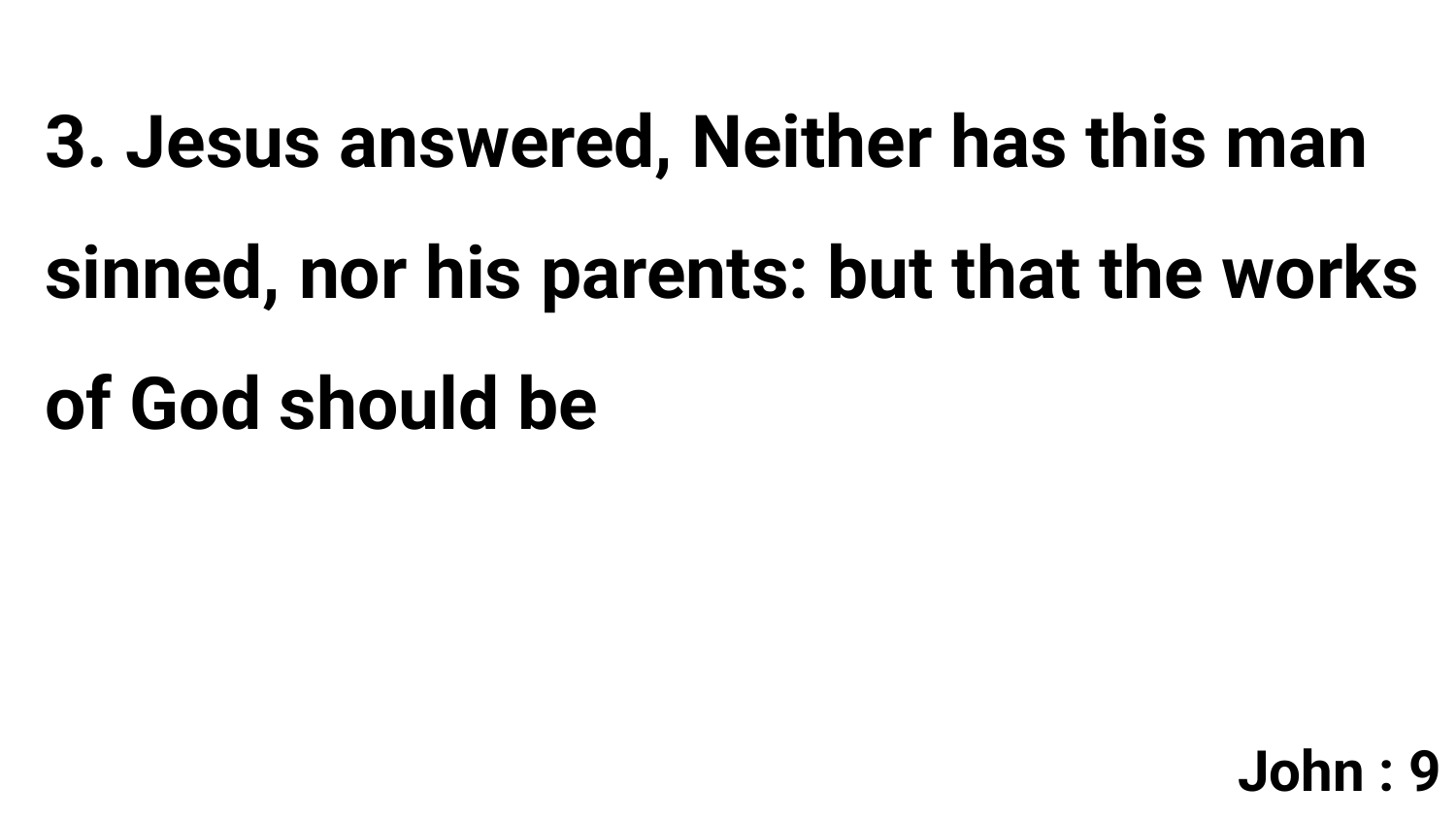

3. Jesus answered, Neither has this man sinned, nor his parents: but that the works of God should be
John : 9